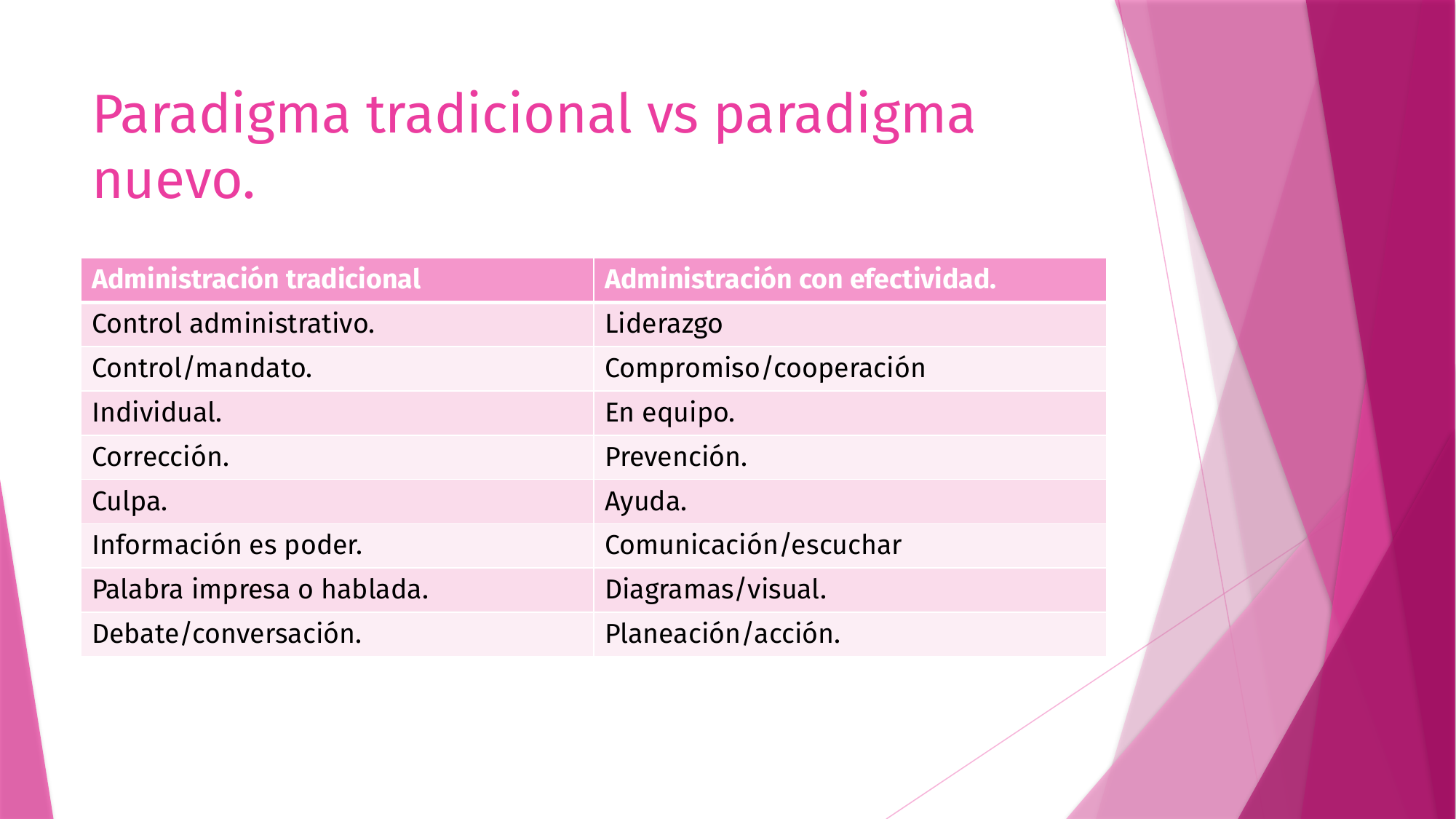

# Paradigma tradicional vs paradigma nuevo.
| Administración tradicional | Administración con efectividad. |
| --- | --- |
| Control administrativo. | Liderazgo |
| Control/mandato. | Compromiso/cooperación |
| Individual. | En equipo. |
| Corrección. | Prevención. |
| Culpa. | Ayuda. |
| Información es poder. | Comunicación/escuchar |
| Palabra impresa o hablada. | Diagramas/visual. |
| Debate/conversación. | Planeación/acción. |